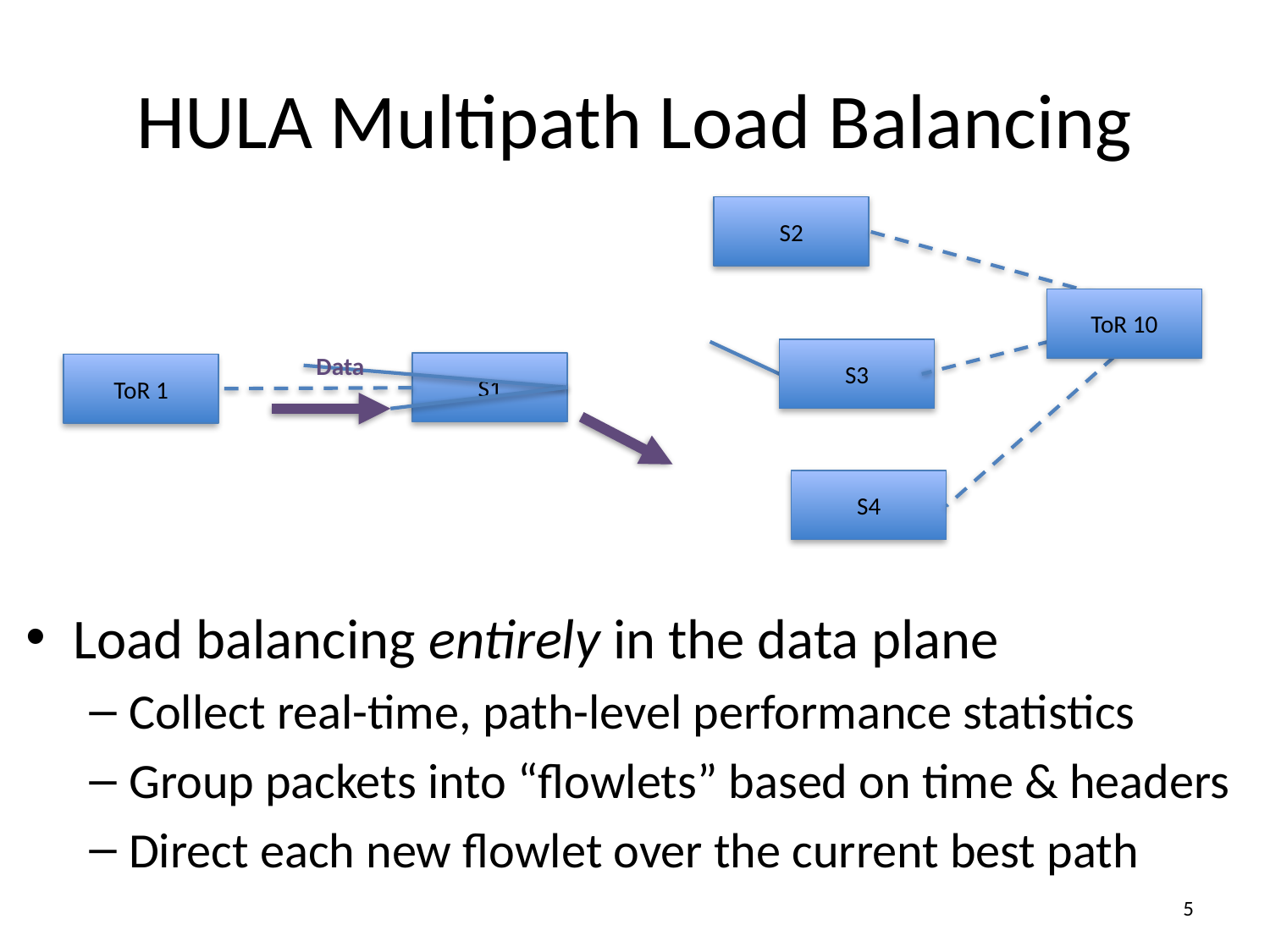

# HULA Multipath Load Balancing
S2
ToR 10
S3
Data
S1
ToR 1
S4
Load balancing entirely in the data plane
Collect real-time, path-level performance statistics
Group packets into “flowlets” based on time & headers
Direct each new flowlet over the current best path
5